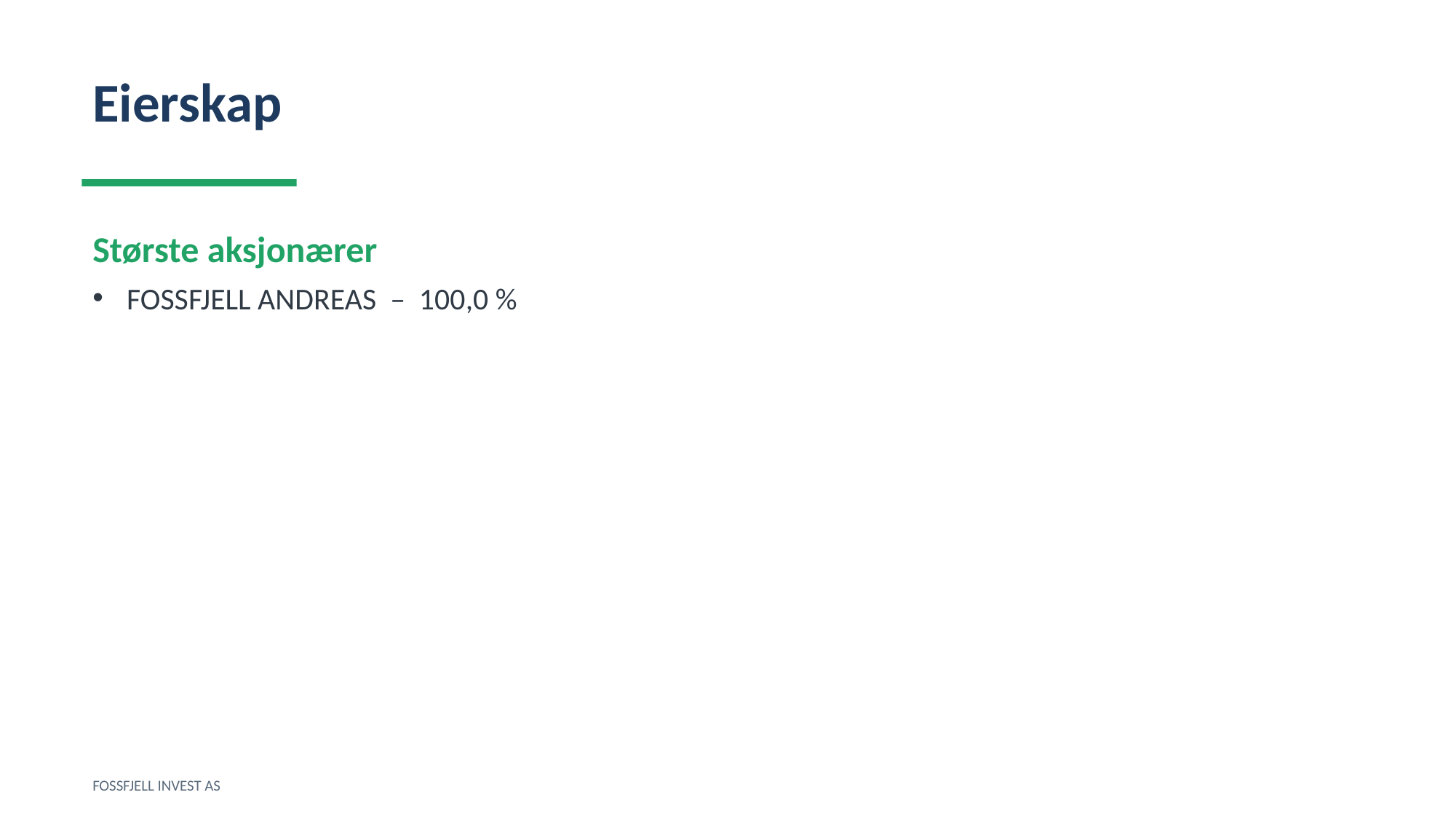

Eierskap

Største aksjonærer
FOSSFJELL ANDREAS  –  100,0 %
FOSSFJELL INVEST AS